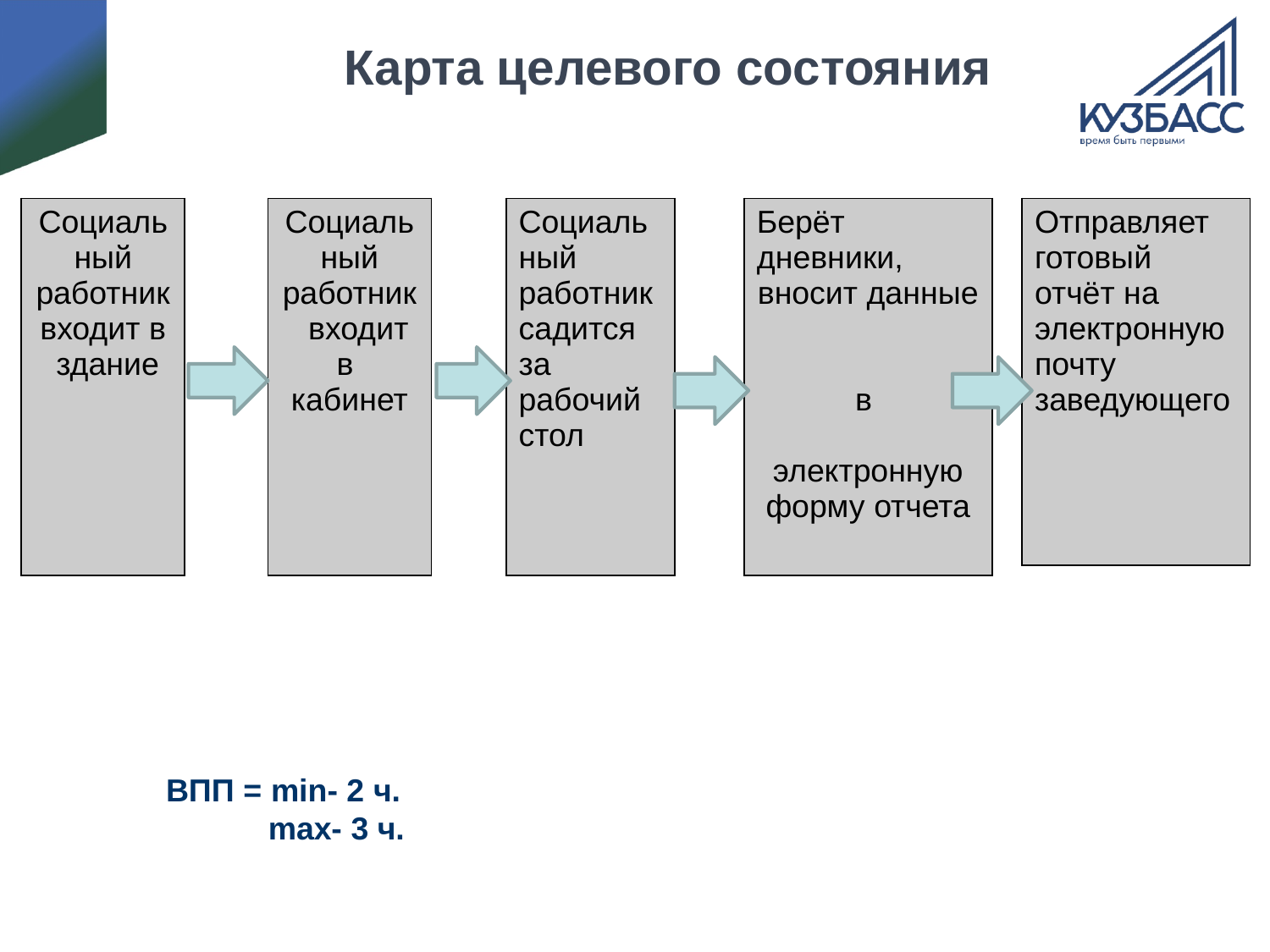

# Карта целевого состояния
| Социальный работник входит в здание |
| --- |
| Социальный работник входит в кабинет |
| --- |
| Социальный работник садится за рабочий стол |
| --- |
| Берёт дневники, вносит данные в электронную форму отчета |
| --- |
| Отправляет готовый отчёт на электроннуюпочту заведующего |
| --- |
|  |
| --- |
|  |
| --- |

ВПП = min- 2 ч.
            max- 3 ч.